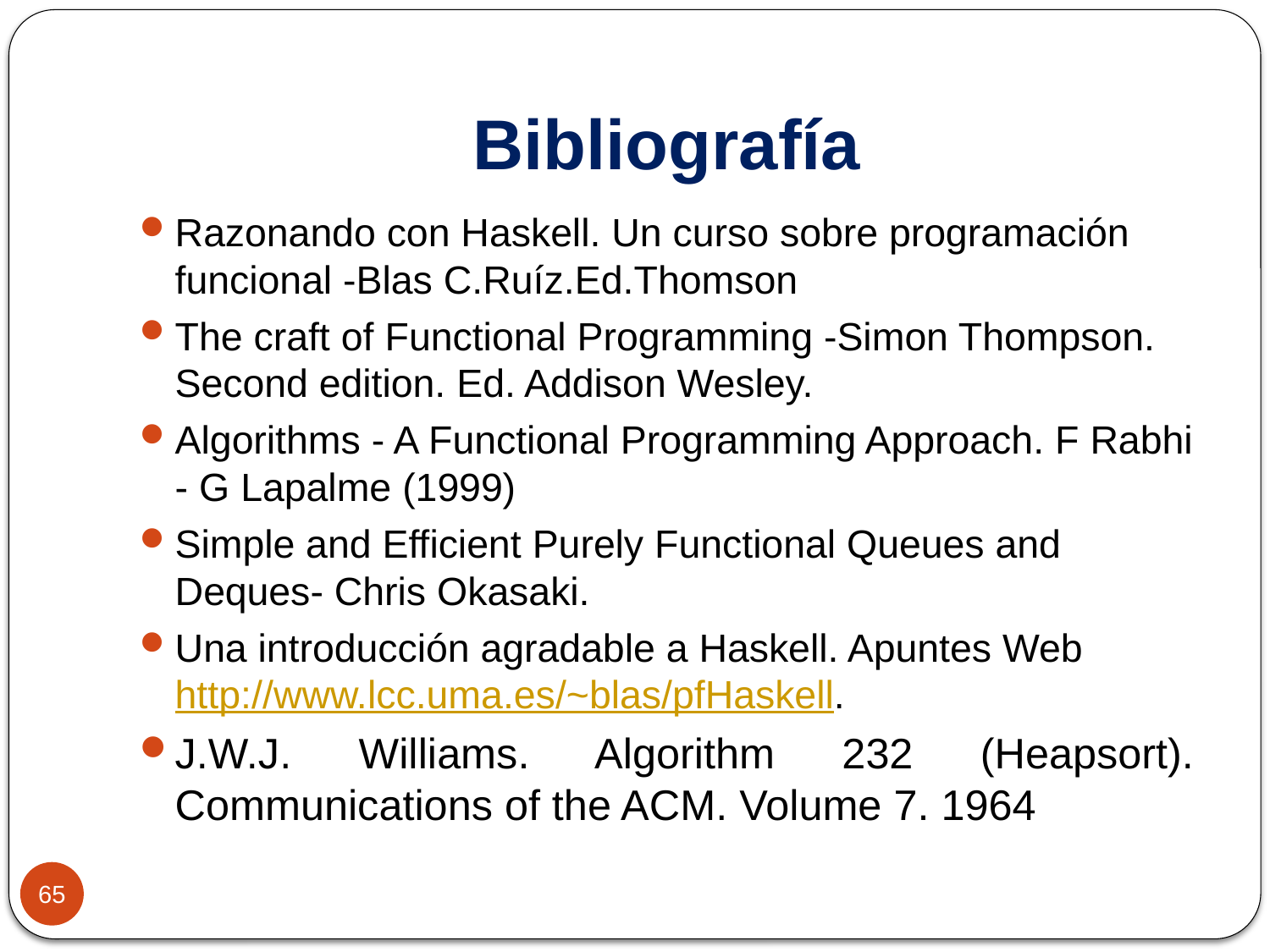

# Bibliografía
Razonando con Haskell. Un curso sobre programación funcional -Blas C.Ruíz.Ed.Thomson
The craft of Functional Programming -Simon Thompson. Second edition. Ed. Addison Wesley.
Algorithms - A Functional Programming Approach. F Rabhi - G Lapalme (1999)
Simple and Efficient Purely Functional Queues and Deques- Chris Okasaki.
Una introducción agradable a Haskell. Apuntes Web http://www.lcc.uma.es/~blas/pfHaskell.
J.W.J. Williams. Algorithm 232 (Heapsort). Communications of the ACM. Volume 7. 1964
65